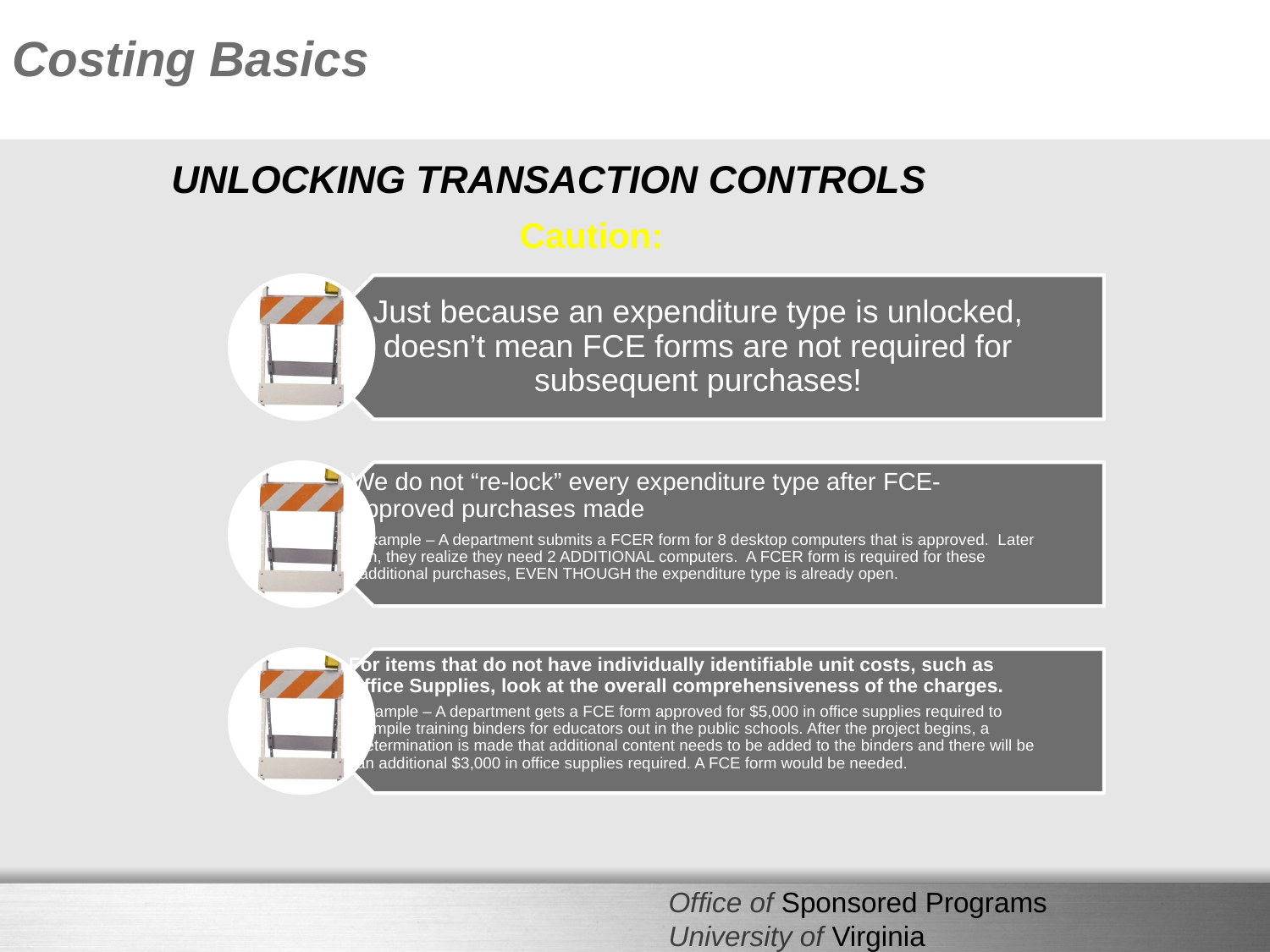

Costing Basics
UNLOCKING TRANSACTION CONTROLS
  Caution:

Just because an expenditure type is unlocked, doesn’t mean FCE forms are not required for subsequent purchases!
We do not “re-lock” every expenditure type after FCE-approved purchases made
Example – A department submits a FCER form for 8 desktop computers that is approved.  Later on, they realize they need 2 ADDITIONAL computers.  A FCER form is required for these additional purchases, EVEN THOUGH the expenditure type is already open.
For items that do not have individually identifiable unit costs, such as Office Supplies, look at the overall comprehensiveness of the charges.
Example – A department gets a FCE form approved for $5,000 in office supplies required to compile training binders for educators out in the public schools. After the project begins, a determination is made that additional content needs to be added to the binders and there will be an additional $3,000 in office supplies required. A FCE form would be needed.